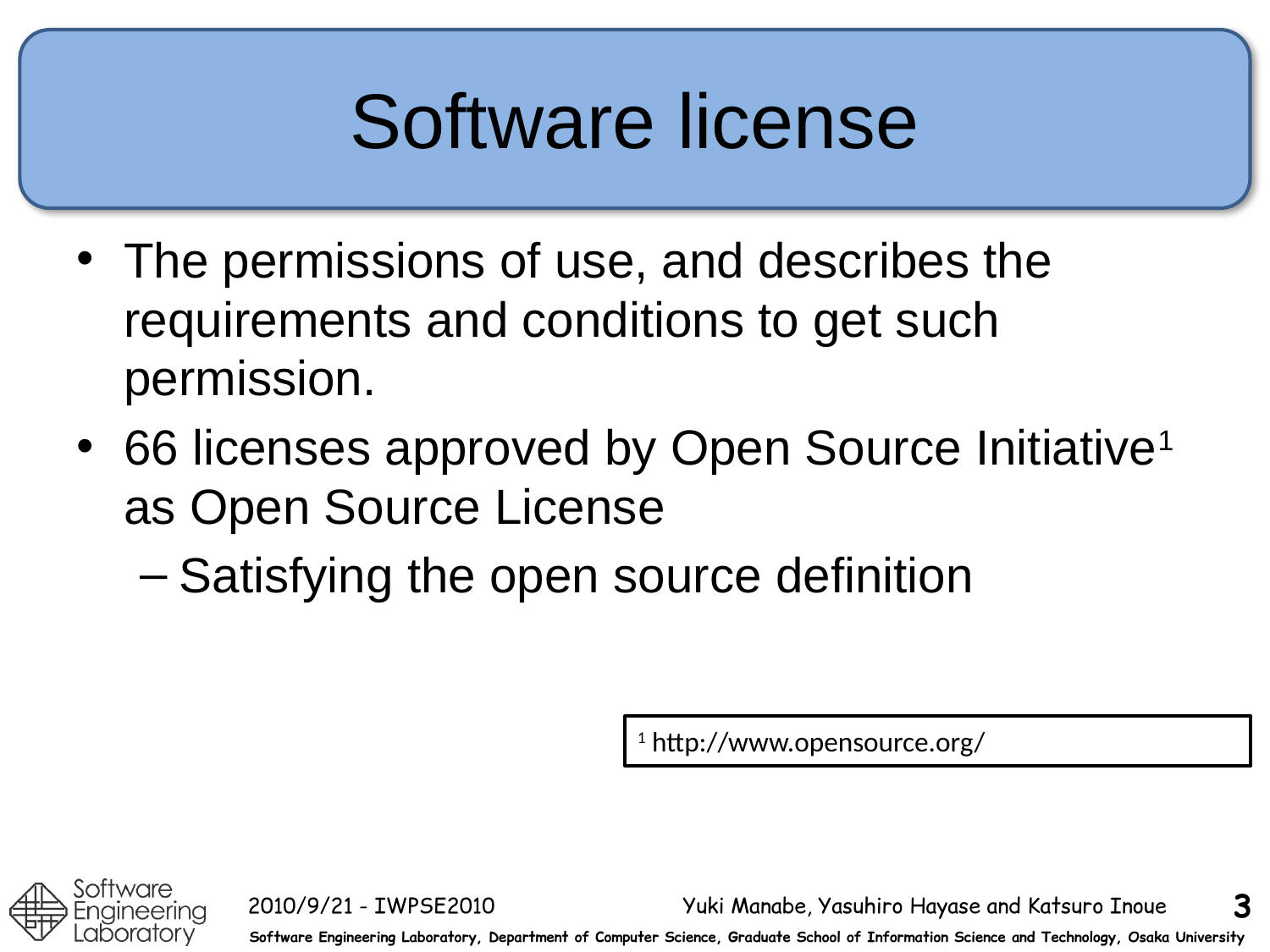

# Software license
The permissions of use, and describes the requirements and conditions to get such permission.
66 licenses approved by Open Source Initiative1 as Open Source License
Satisfying the open source definition

1 http://www.opensource.org/
3
2010/9/21 - IWPSE2010
Yuki Manabe, Yasuhiro Hayase and Katsuro Inoue